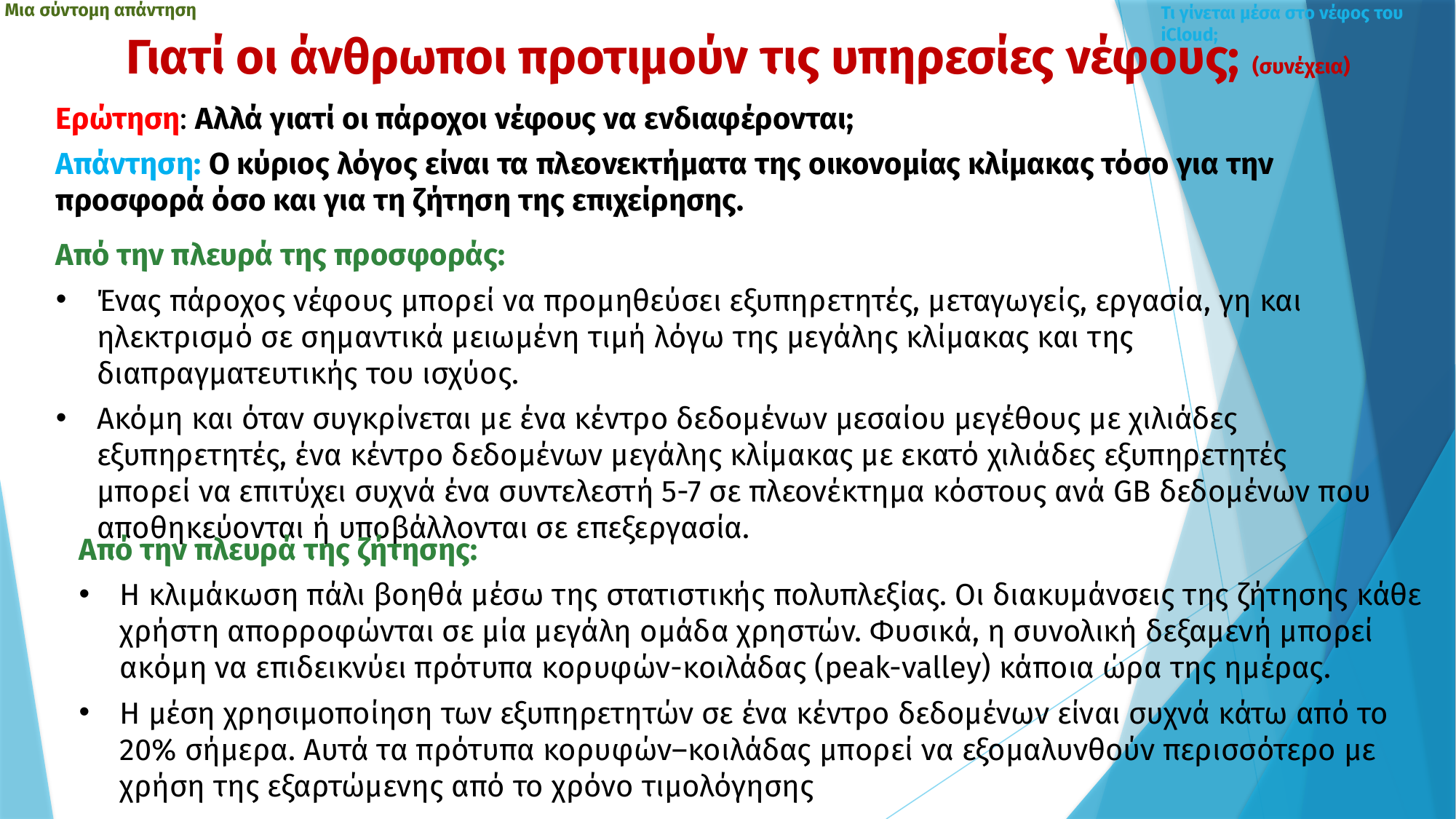

Τι γίνεται μέσα στο νέφος του iCloud;
Μια σύντομη απάντηση
Γιατί οι άνθρωποι προτιμούν τις υπηρεσίες νέφους; (συνέχεια)
Ερώτηση: Αλλά γιατί οι πάροχοι νέφους να ενδιαφέρονται;
Απάντηση: Ο κύριος λόγος είναι τα πλεονεκτήματα της οικονομίας κλίμακας τόσο για την προσφορά όσο και για τη ζήτηση της επιχείρησης.
Από την πλευρά της προσφοράς:
Ένας πάροχος νέφους μπορεί να προμηθεύσει εξυπηρετητές, μεταγωγείς, εργασία, γη και ηλεκτρισμό σε σημαντικά μειωμένη τιμή λόγω της μεγάλης κλίμακας και της διαπραγματευτικής του ισχύος.
Ακόμη και όταν συγκρίνεται με ένα κέντρο δεδομένων μεσαίου μεγέθους με χιλιάδες εξυπηρετητές, ένα κέντρο δεδομένων μεγάλης κλίμακας με εκατό χιλιάδες εξυπηρετητές μπορεί να επιτύχει συχνά ένα συντελεστή 5-7 σε πλεονέκτημα κόστους ανά GB δεδομένων που αποθηκεύονται ή υποβάλλονται σε επεξεργασία.
Από την πλευρά της ζήτησης:
Η κλιμάκωση πάλι βοηθά μέσω της στατιστικής πολυπλεξίας. Οι διακυμάνσεις της ζήτησης κάθε χρήστη απορροφώνται σε μία μεγάλη ομάδα χρηστών. Φυσικά, η συνολική δεξαμενή μπορεί ακόμη να επιδεικνύει πρότυπα κορυφών-κοιλάδας (peak-valley) κάποια ώρα της ημέρας.
Η μέση χρησιμοποίηση των εξυπηρετητών σε ένα κέντρο δεδομένων είναι συχνά κάτω από το 20% σήμερα. Αυτά τα πρότυπα κορυφών–κοιλάδας μπορεί να εξομαλυνθούν περισσότερο με χρήση της εξαρτώμενης από το χρόνο τιμολόγησης